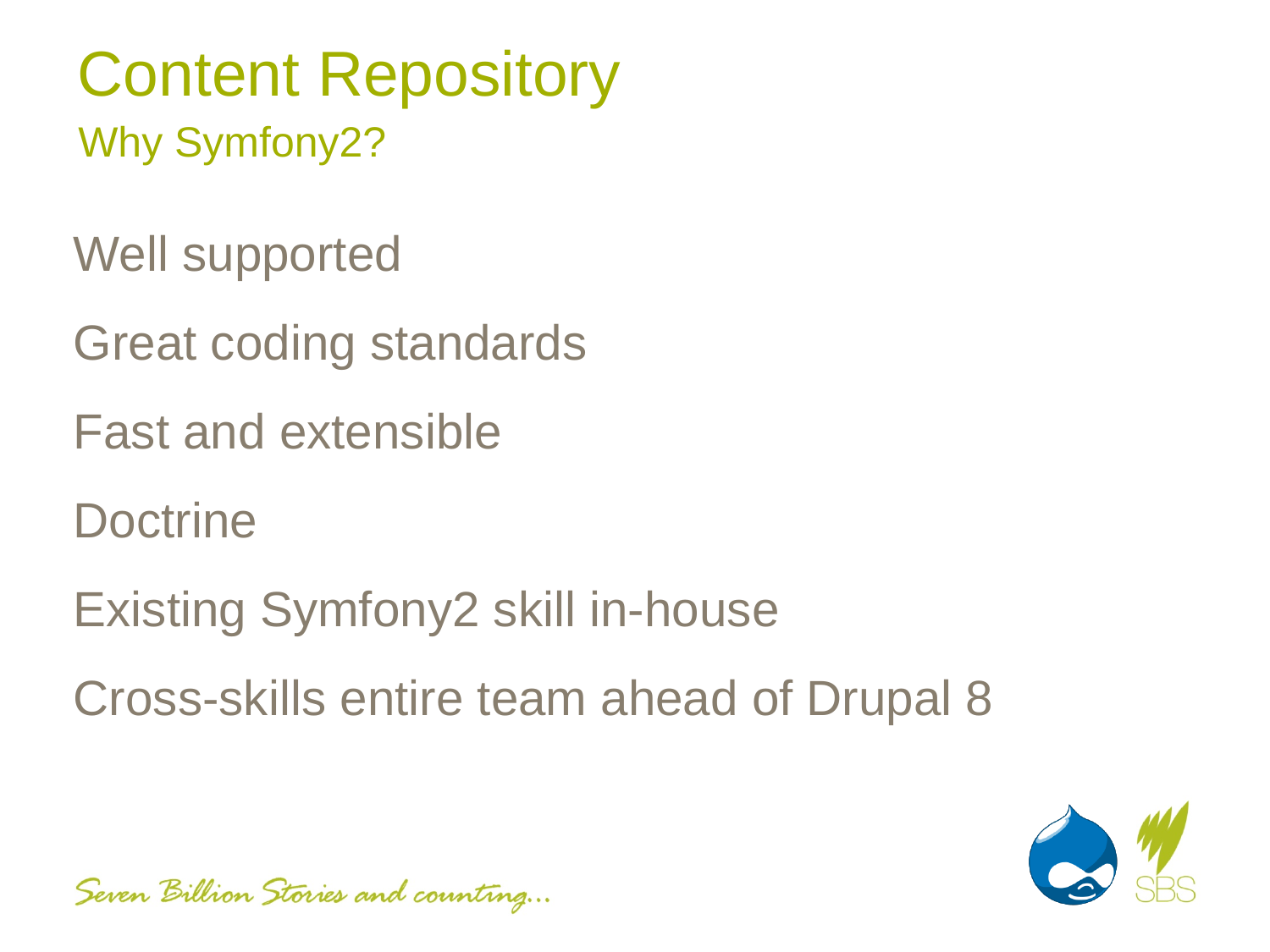

# Content Repository
Why Symfony2?
Well supported
Great coding standards
Fast and extensible
Doctrine
Existing Symfony2 skill in-house
Cross-skills entire team ahead of Drupal 8